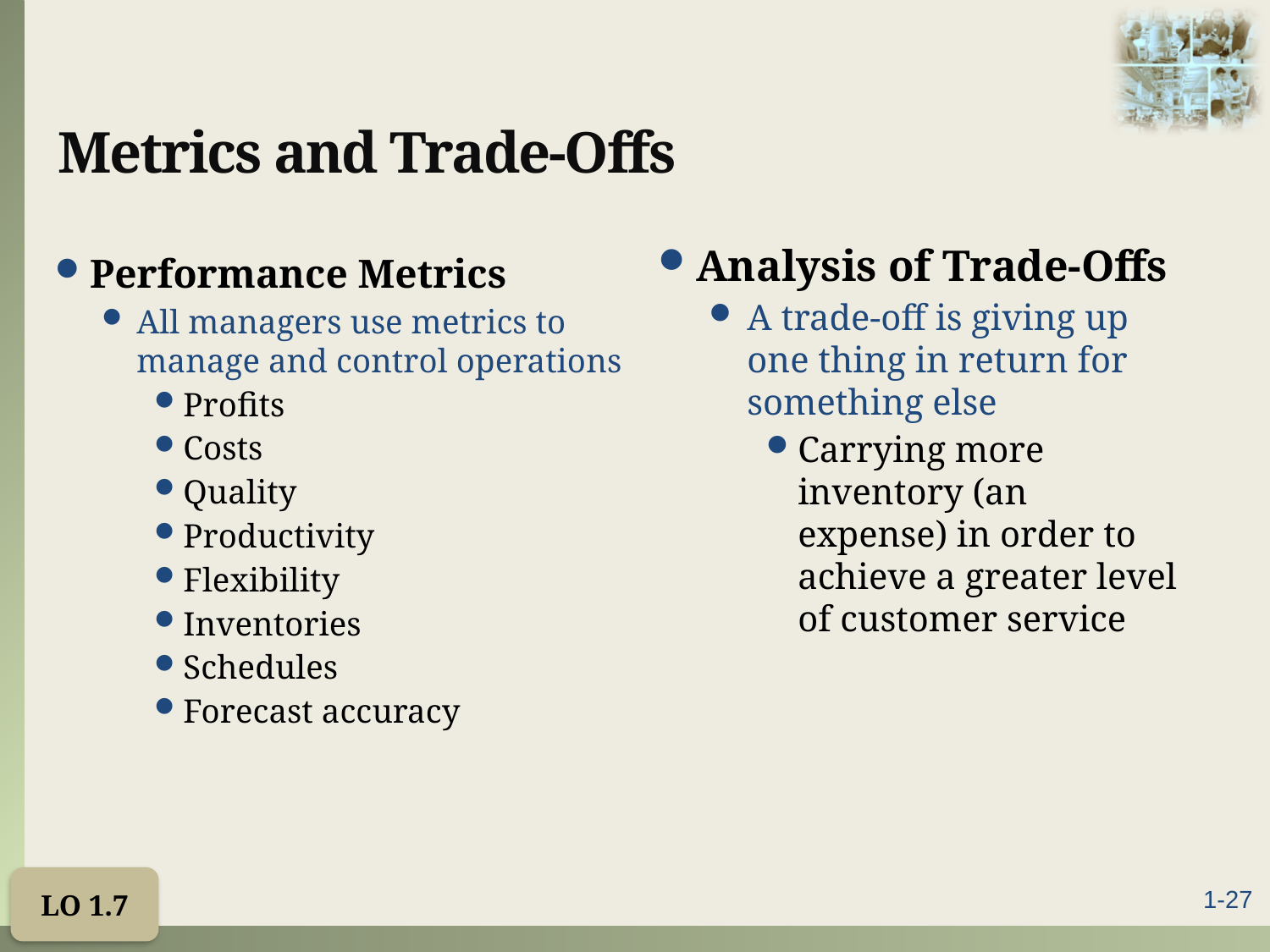

# Metrics and Trade-Offs
Analysis of Trade-Offs
A trade-off is giving up one thing in return for something else
Carrying more inventory (an expense) in order to achieve a greater level of customer service
Performance Metrics
All managers use metrics to manage and control operations
Profits
Costs
Quality
Productivity
Flexibility
Inventories
Schedules
Forecast accuracy
LO 1.7